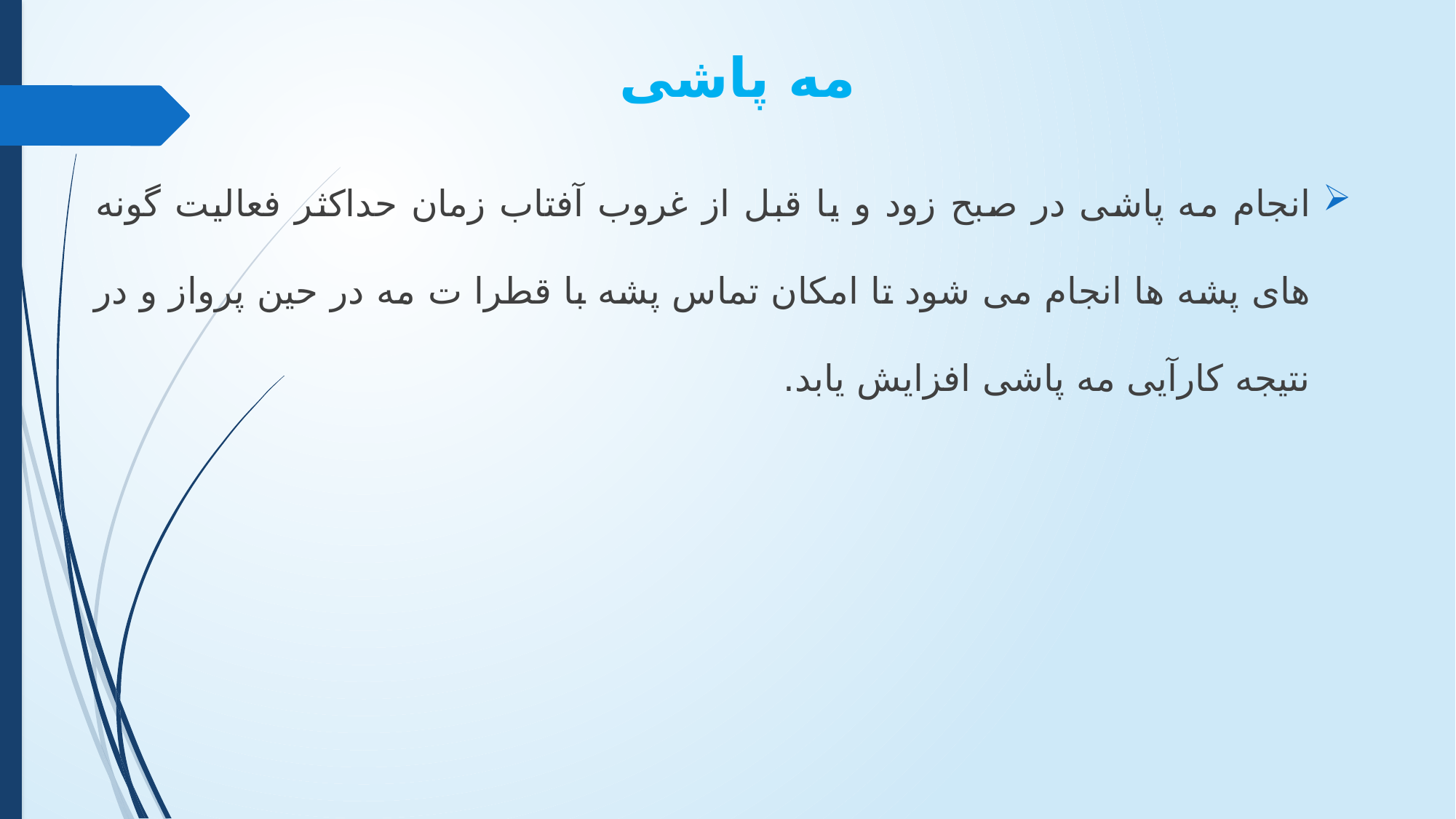

# مه پاشی
انجام مه پاشی در صبح زود و یا قبل از غروب آفتاب زمان حداکثر فعالیت گونه های پشه ها انجام می شود تا امکان تماس پشه با قطرا ت مه در حین پرواز و در نتیجه کارآیی مه پاشی افزایش یابد.